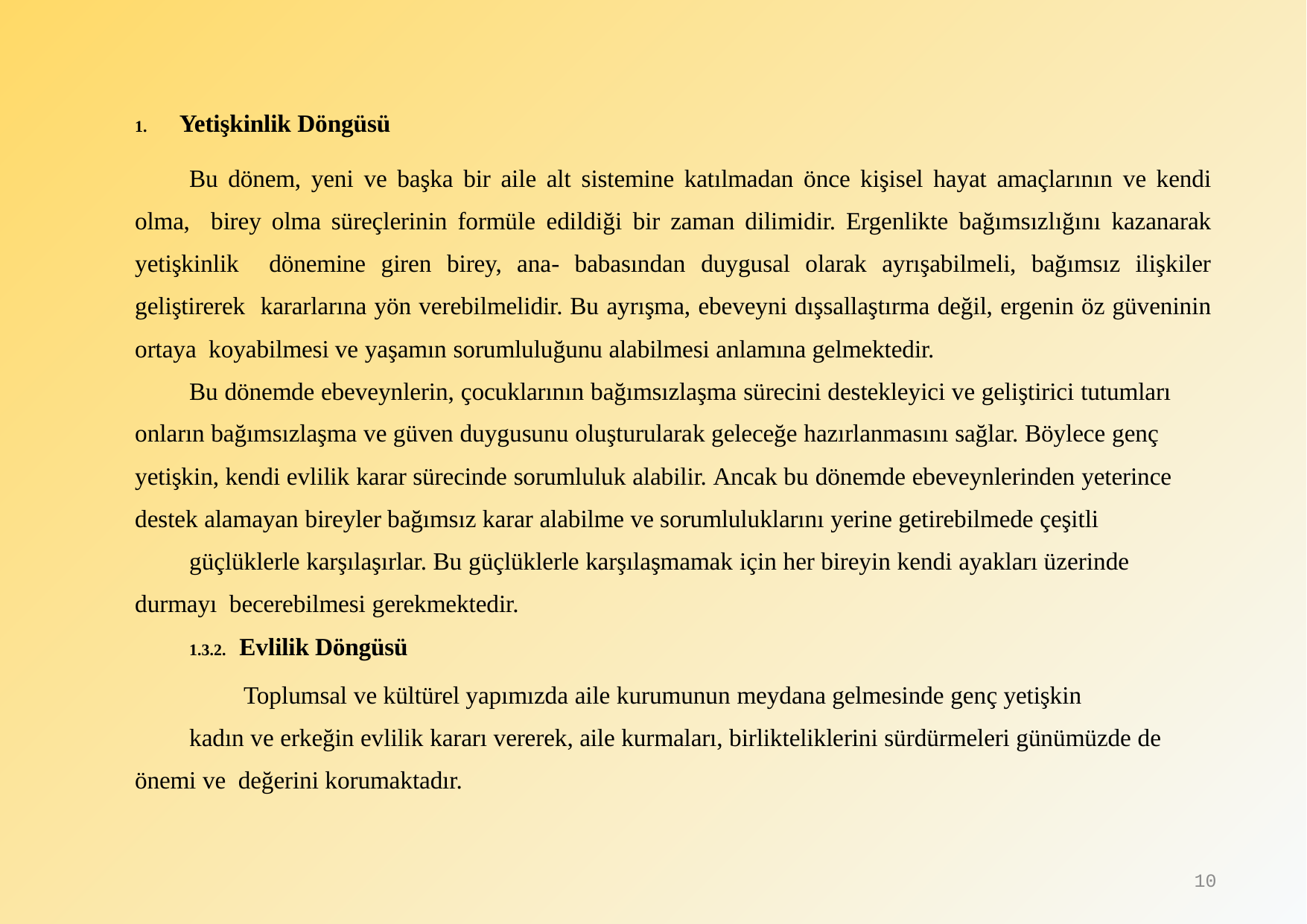

1.       Yetişkinlik Döngüsü
Bu dönem, yeni ve başka bir aile alt sistemine katılmadan önce kişisel hayat amaçlarının ve kendi olma,  birey olma süreçlerinin formüle edildiği bir zaman dilimidir. Ergenlikte bağımsızlığını kazanarak yetişkinlik  dönemine giren birey, ana- babasından duygusal olarak ayrışabilmeli, bağımsız ilişkiler geliştirerek  kararlarına yön verebilmelidir. Bu ayrışma, ebeveyni dışsallaştırma değil, ergenin öz güveninin ortaya  koyabilmesi ve yaşamın sorumluluğunu alabilmesi anlamına gelmektedir.
Bu dönemde ebeveynlerin, çocuklarının bağımsızlaşma sürecini destekleyici ve geliştirici tutumları  onların bağımsızlaşma ve güven duygusunu oluşturularak geleceğe hazırlanmasını sağlar. Böylece genç  yetişkin, kendi evlilik karar sürecinde sorumluluk alabilir. Ancak bu dönemde ebeveynlerinden yeterince  destek alamayan bireyler bağımsız karar alabilme ve sorumluluklarını yerine getirebilmede çeşitli
güçlüklerle karşılaşırlar. Bu güçlüklerle karşılaşmamak için her bireyin kendi ayakları üzerinde durmayı  becerebilmesi gerekmektedir.
1.3.2.   Evlilik Döngüsü
Toplumsal ve kültürel yapımızda aile kurumunun meydana gelmesinde genç yetişkin
kadın ve erkeğin evlilik kararı vererek, aile kurmaları, birlikteliklerini sürdürmeleri günümüzde de önemi ve  değerini korumaktadır.
10